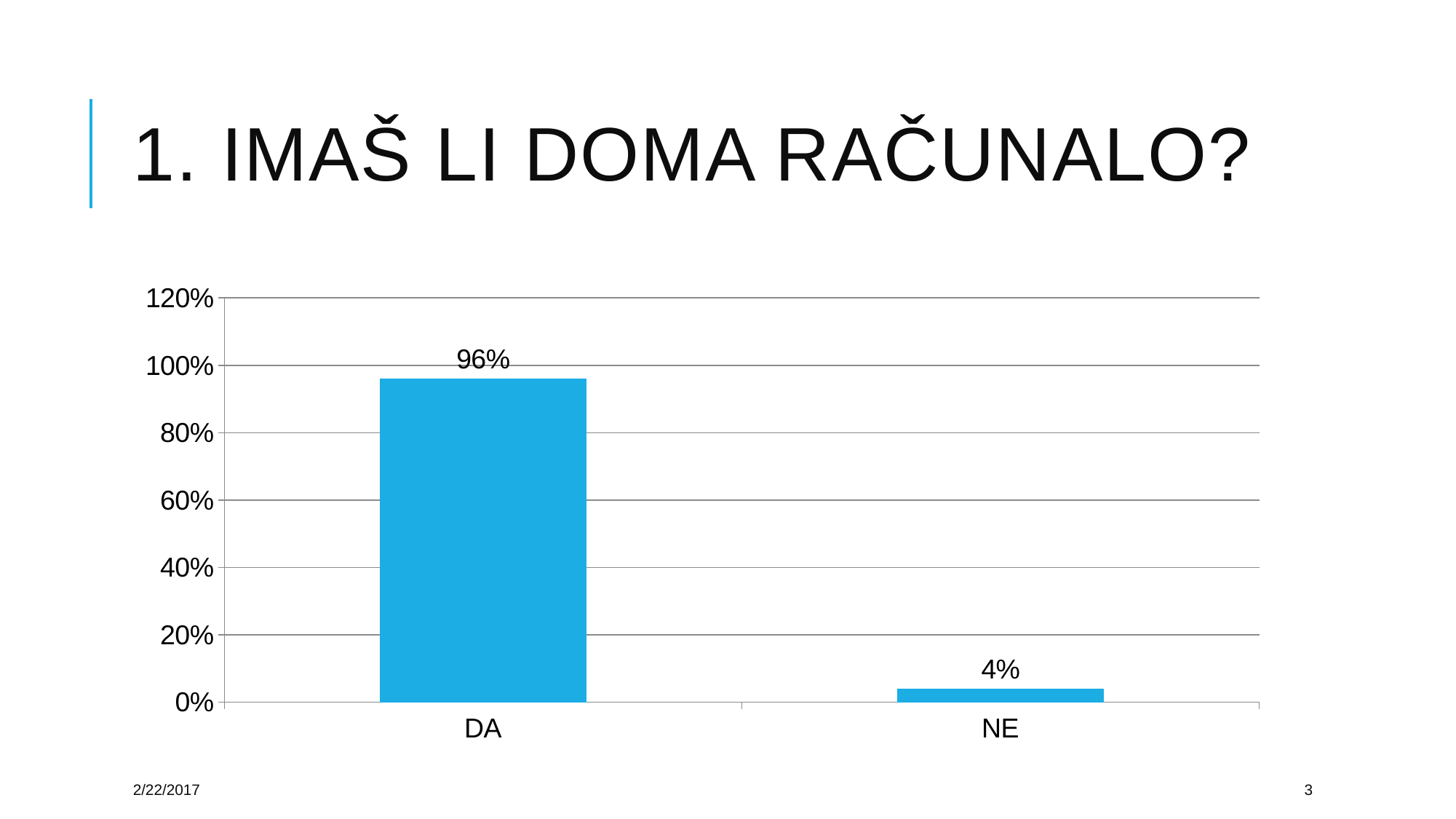

# 1. Imaš li doma računalo?

### Chart

| Category | Column1 |
|---|---|
| DA | 0.96 |
| NE | 0.04 |
2/22/2017
3